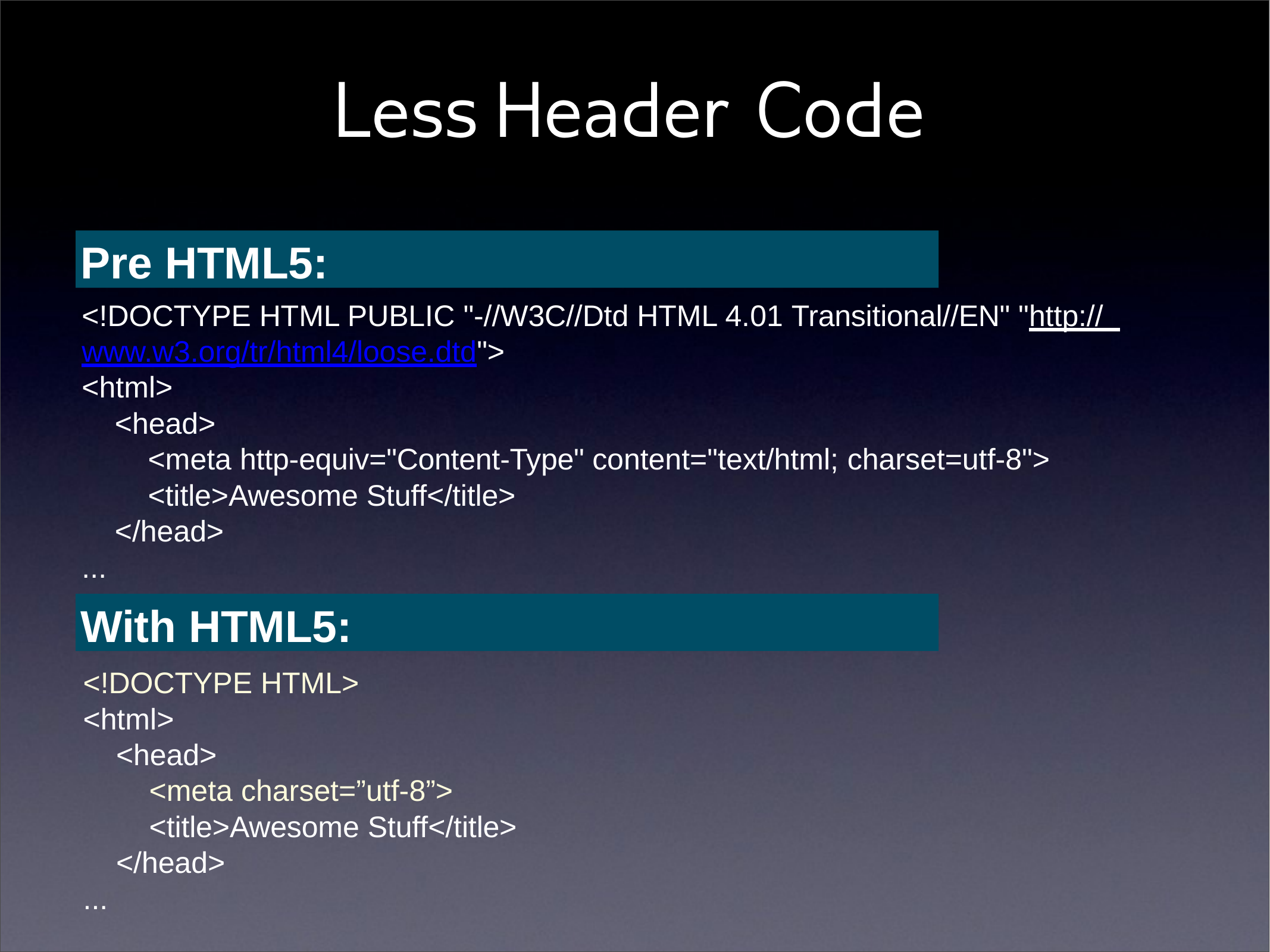

# Less	Header	Code
Pre HTML5:
<!DOCTYPE HTML PUBLIC "-//W3C//Dtd HTML 4.01 Transitional//EN" "http://  www.w3.org/tr/html4/loose.dtd">
<html>
<head>
<meta http-equiv="Content-Type" content="text/html; charset=utf-8">
<title>Awesome Stuff</title>
</head>
...
With HTML5:
<!DOCTYPE HTML>
<html>
<head>
<meta charset=”utf-8”>
<title>Awesome Stuff</title>
</head>
...